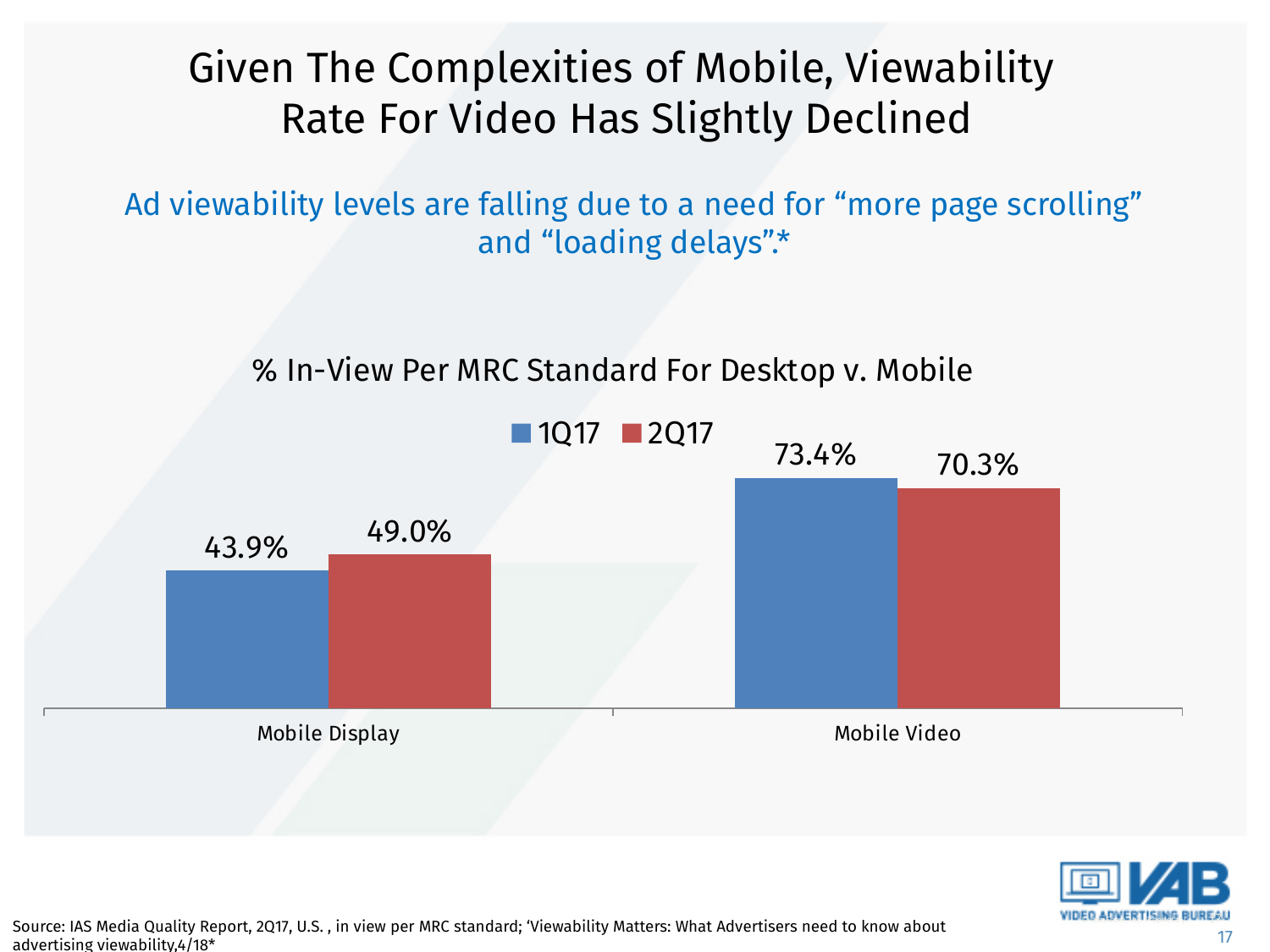

# Given The Complexities of Mobile, Viewability Rate For Video Has Slightly Declined
 Ad viewability levels are falling due to a need for “more page scrolling”
and “loading delays”.*

### Chart: % In-View Per MRC Standard For Desktop v. Mobile

| Category | 1Q17 | 2Q17 |
|---|---|---|
| Mobile Display | 0.439 | 0.49 |
| Mobile Video | 0.734 | 0.703 |
Source: IAS Media Quality Report, 2Q17, U.S. , in view per MRC standard; ‘Viewability Matters: What Advertisers need to know about advertising viewability,4/18*